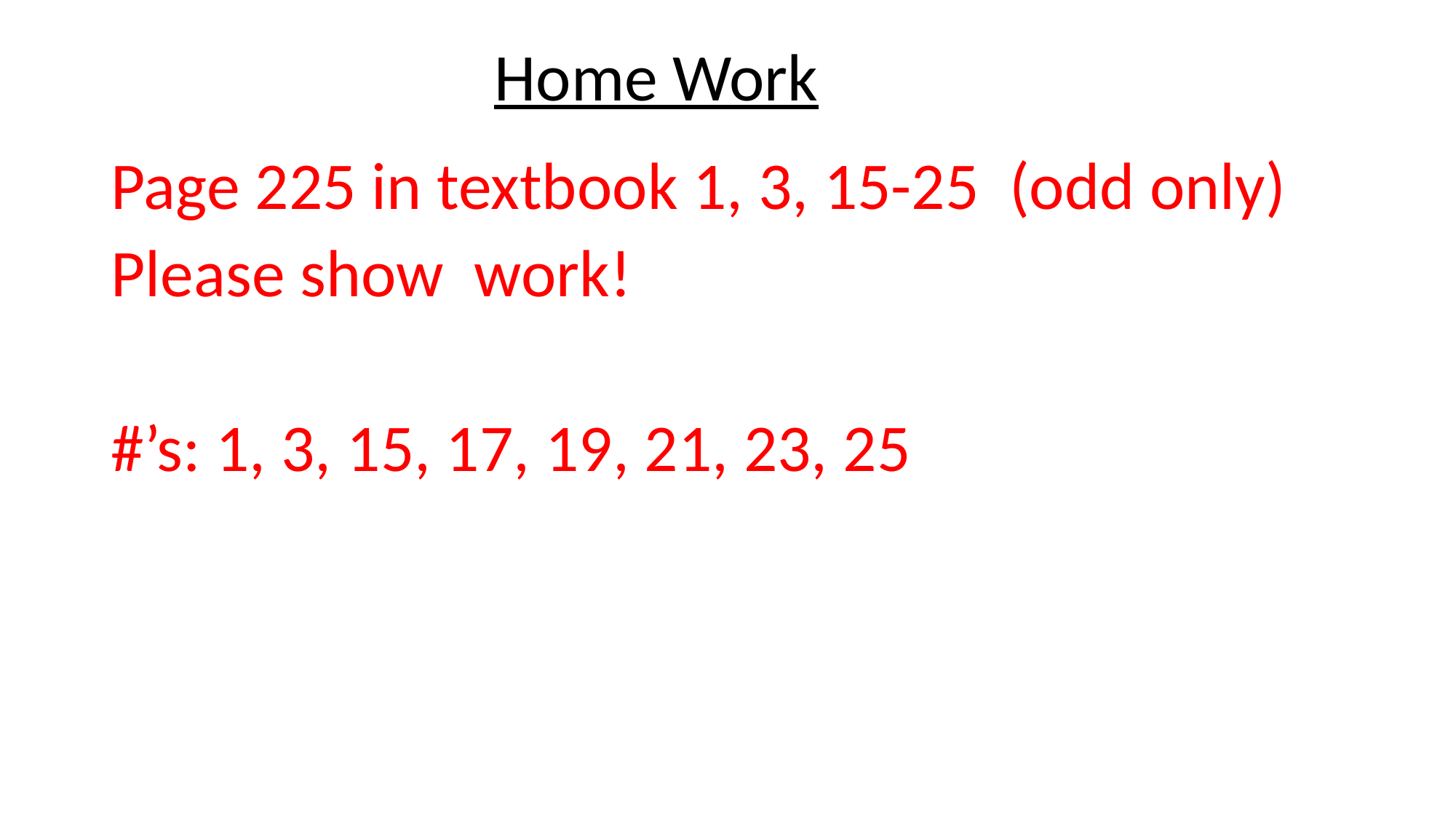

# Home Work
Page 225 in textbook 1, 3, 15-25  (odd only)
Please show  work!

#’s: 1, 3, 15, 17, 19, 21, 23, 25